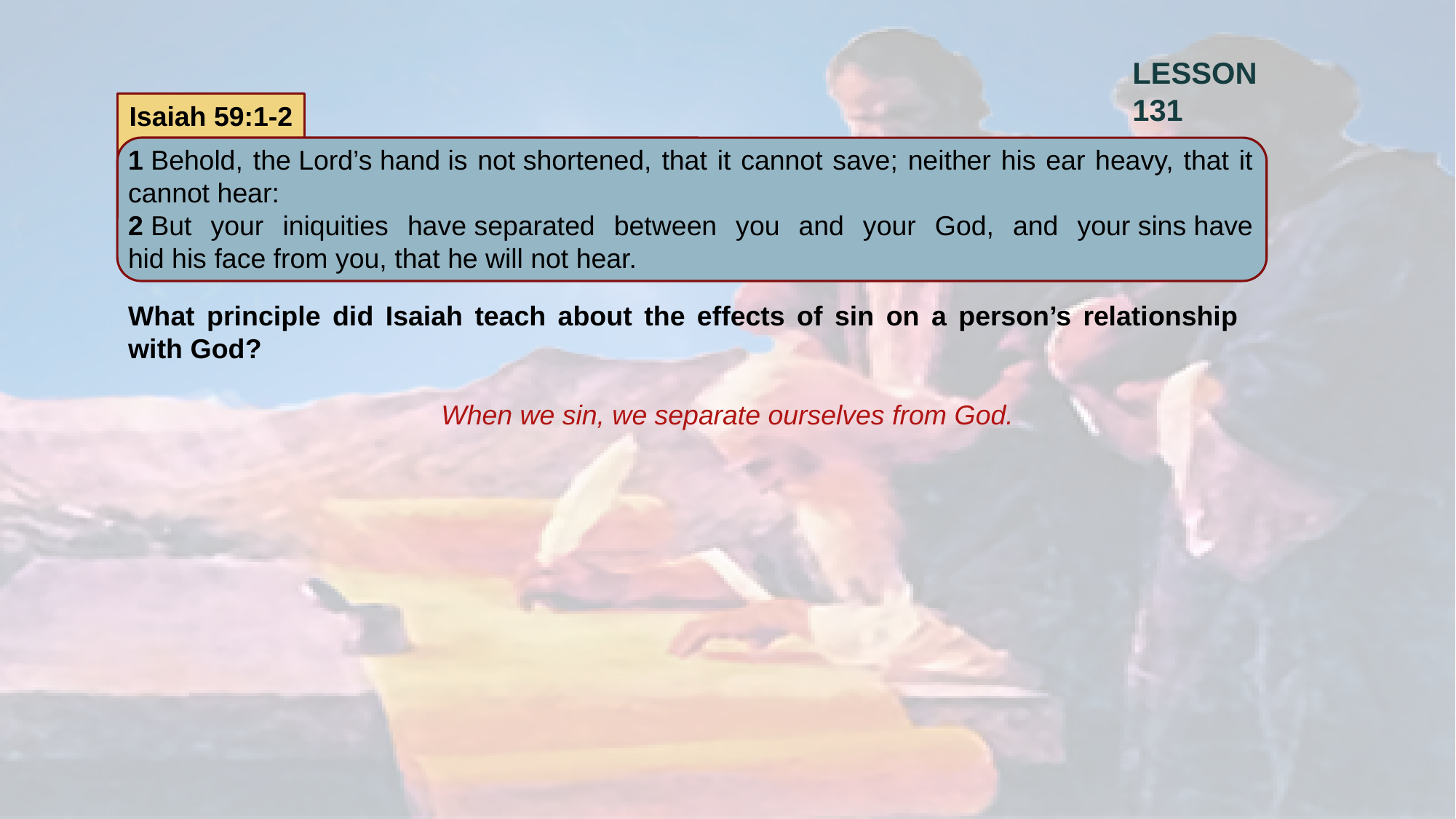

LESSON 131

Isaiah 59:1-2

1 Behold, the Lord’s hand is not shortened, that it cannot save; neither his ear heavy, that it cannot hear:
2 But your iniquities have separated between you and your God, and your sins have hid his face from you, that he will not hear.
What principle did Isaiah teach about the effects of sin on a person’s relationship with God?
When we sin, we separate ourselves from God.